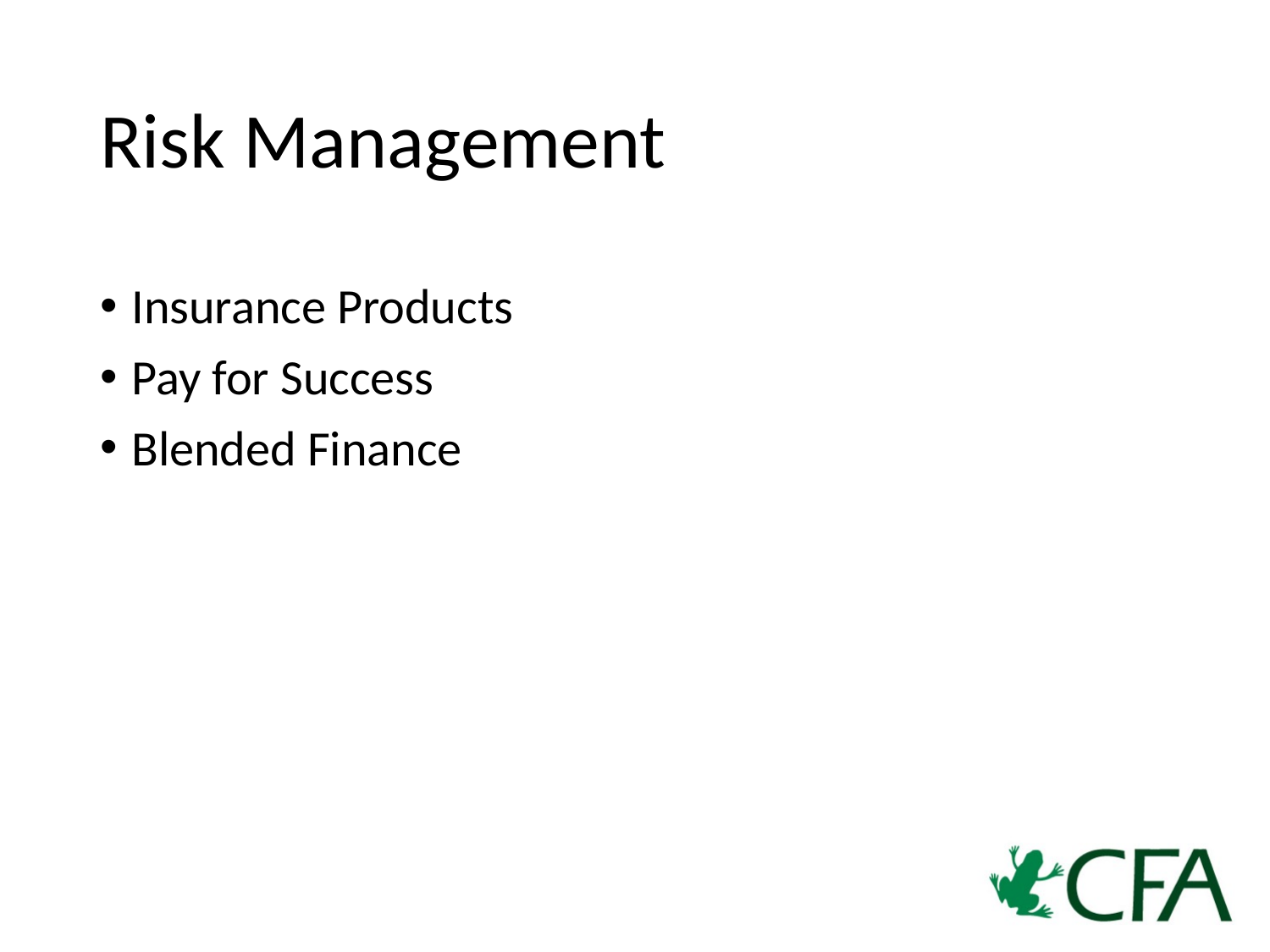

# Risk Management
Insurance Products
Pay for Success
Blended Finance